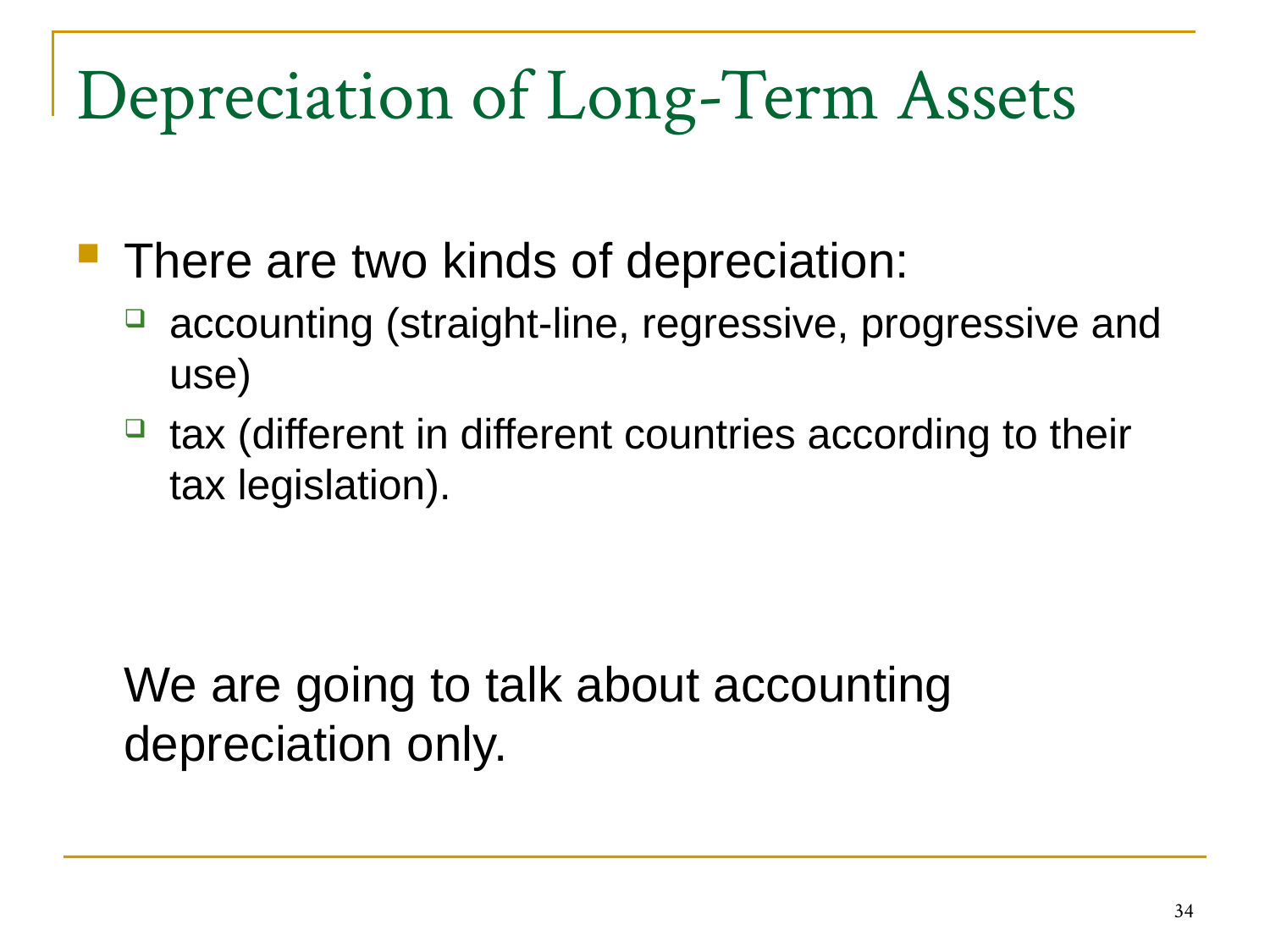

# Depreciation of Long-Term Assets
There are two kinds of depreciation:
accounting (straight-line, regressive, progressive and use)
tax (different in different countries according to their tax legislation).

We are going to talk about accounting depreciation only.

34